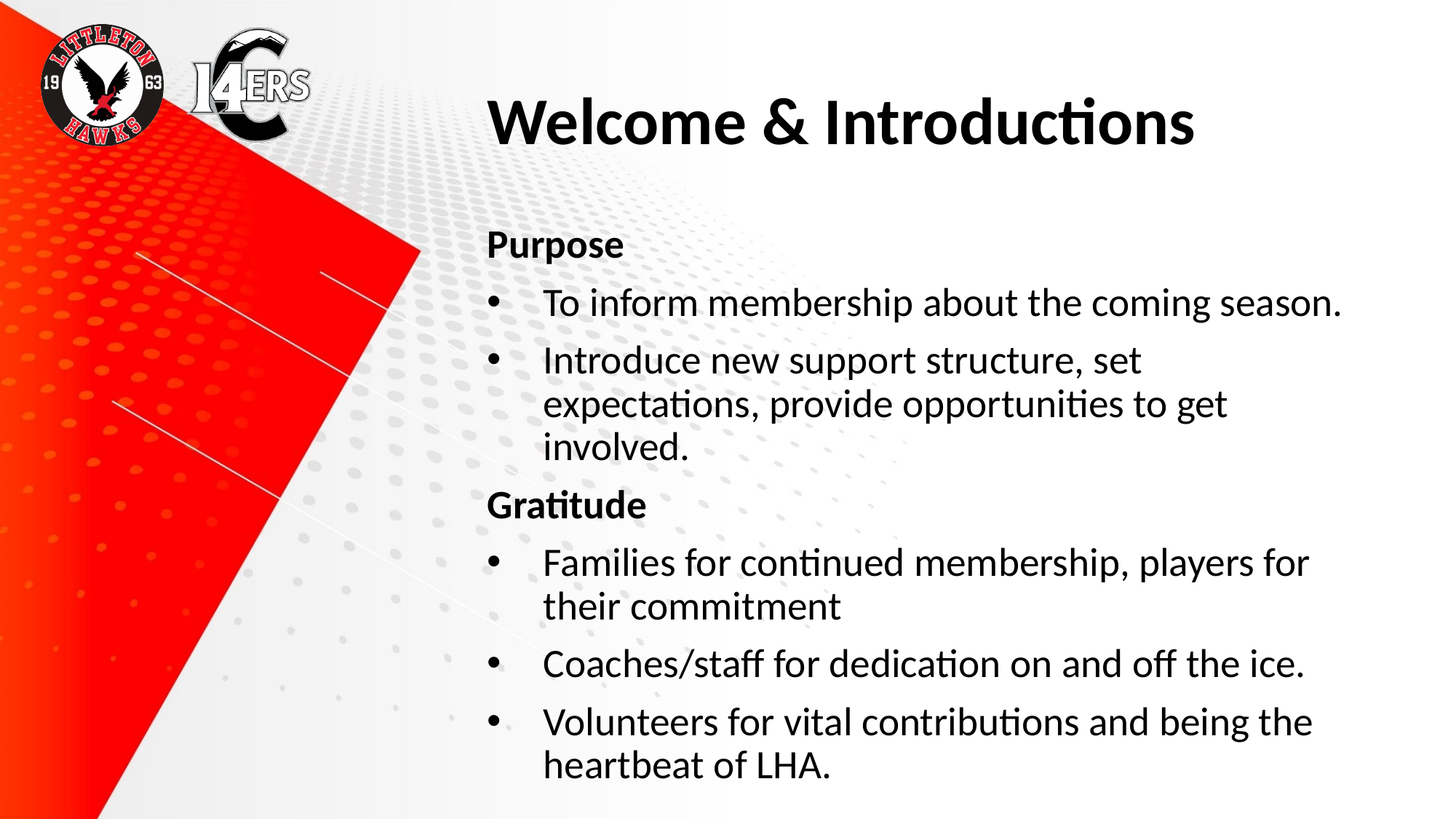

# Welcome & Introductions
Purpose
To inform membership about the coming season.
Introduce new support structure, set expectations, provide opportunities to get involved.
Gratitude
Families for continued membership, players for their commitment
Coaches/staff for dedication on and off the ice.
Volunteers for vital contributions and being the heartbeat of LHA.